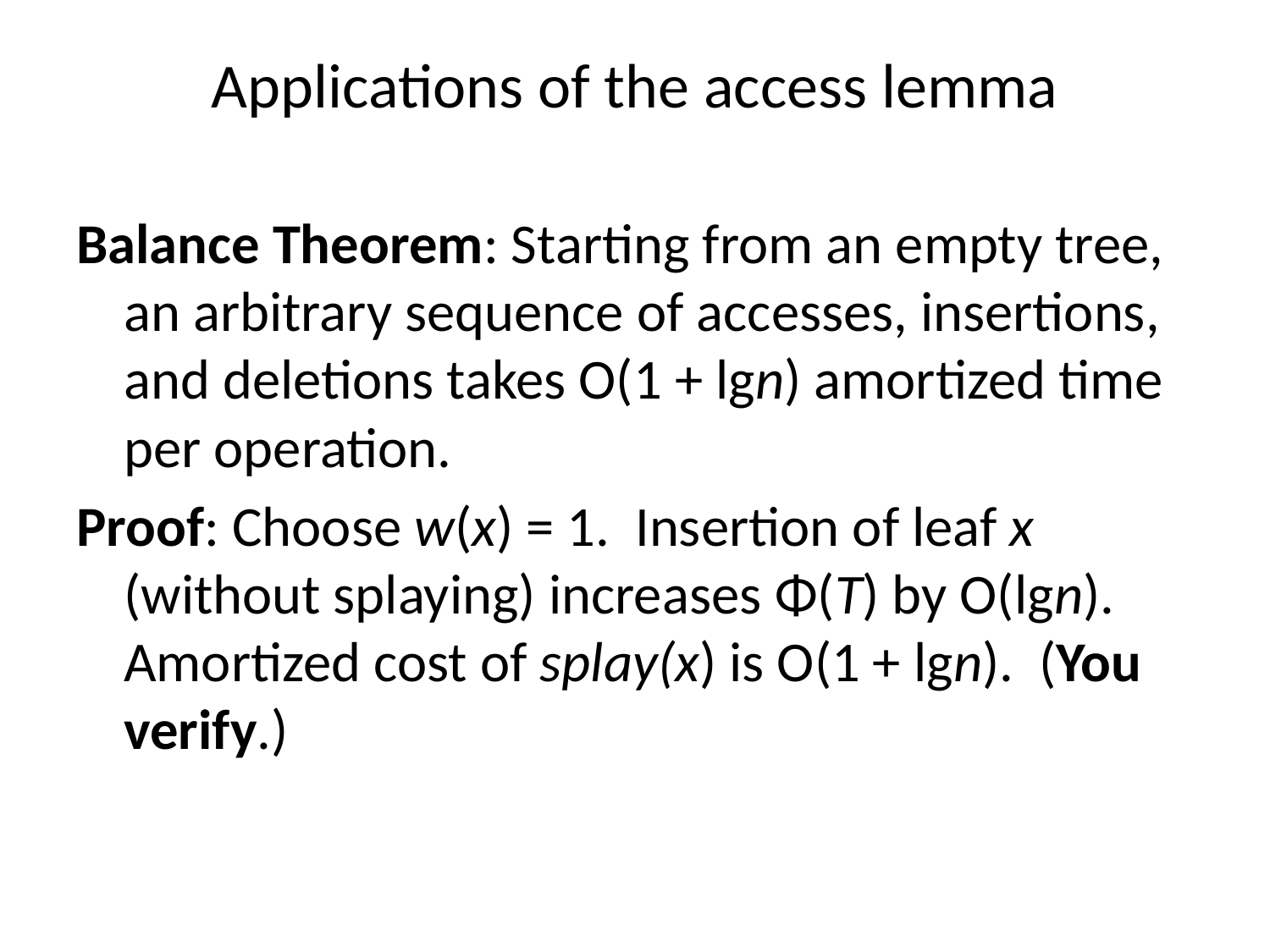

# Applications of the access lemma
Balance Theorem: Starting from an empty tree, an arbitrary sequence of accesses, insertions, and deletions takes O(1 + lgn) amortized time per operation.
Proof: Choose w(x) = 1.  Insertion of leaf x (without splaying) increases Φ(T) by O(lgn).  Amortized cost of splay(x) is O(1 + lgn).  (You verify.)